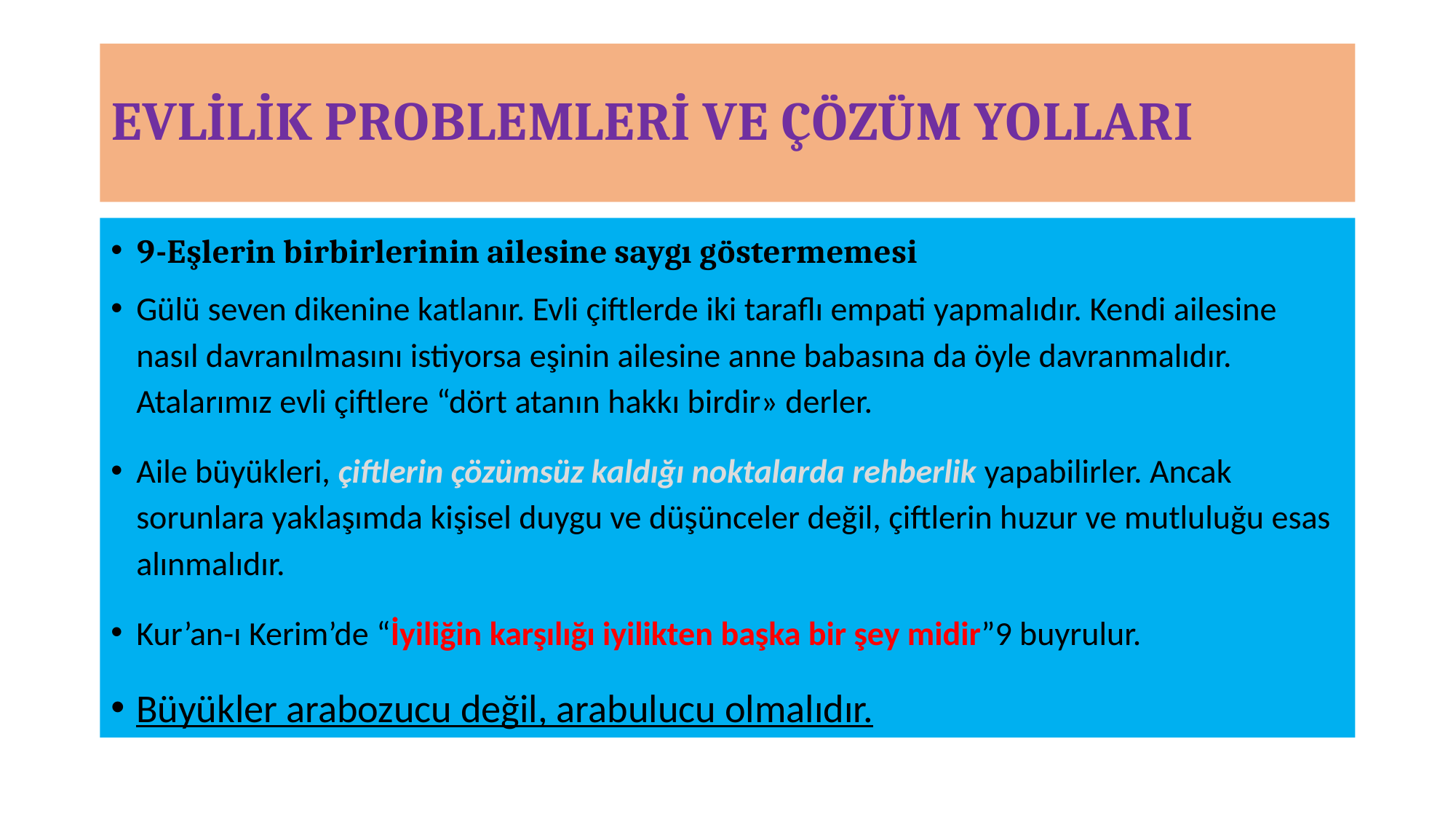

# EVLİLİK PROBLEMLERİ VE ÇÖZÜM YOLLARI
9-Eşlerin birbirlerinin ailesine saygı göstermemesi
Gülü seven dikenine katlanır. Evli çiftlerde iki taraflı empati yapmalıdır. Kendi ailesine nasıl davranılmasını istiyorsa eşinin ailesine anne babasına da öyle davranmalıdır. Atalarımız evli çiftlere “dört atanın hakkı birdir» derler.
Aile büyükleri, çiftlerin çözümsüz kaldığı noktalarda rehberlik yapabilirler. Ancak sorunlara yaklaşımda kişisel duygu ve düşünceler değil, çiftlerin huzur ve mutluluğu esas alınmalıdır.
Kur’an-ı Kerim’de “İyiliğin karşılığı iyilikten başka bir şey midir”9 buyrulur.
Büyükler arabozucu değil, arabulucu olmalıdır.